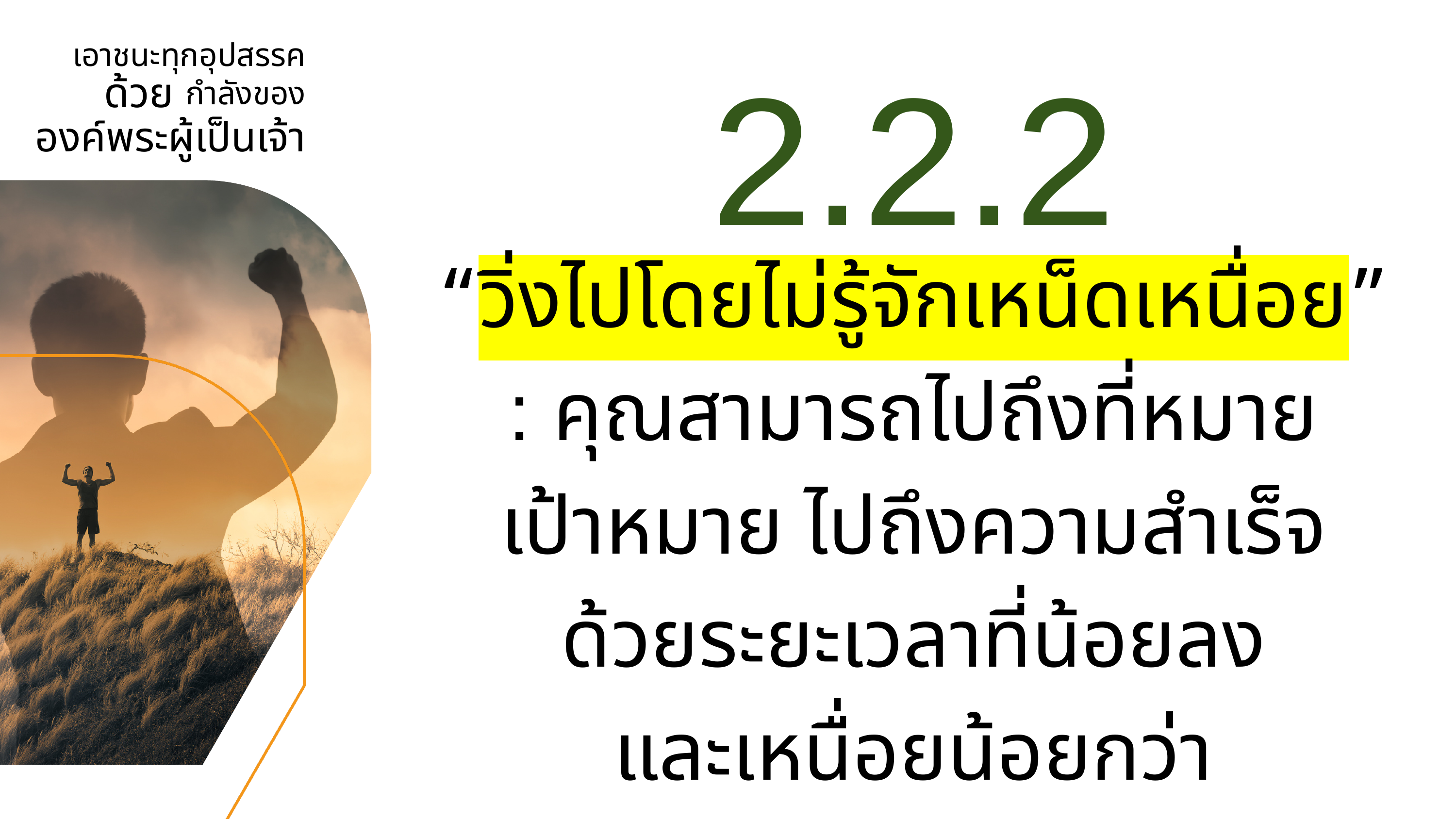

2.2.2
เอาชนะทุกอุปสรรค
กำลังของ
องค์พระผู้เป็นเจ้า
ด้วย

“วิ่งไปโดยไม่รู้จักเหน็ดเหนื่อย”
: คุณสามารถไปถึงที่หมาย
เป้าหมาย ไปถึงความสำเร็จ
ด้วยระยะเวลาที่น้อยลง
และเหนื่อยน้อยกว่า